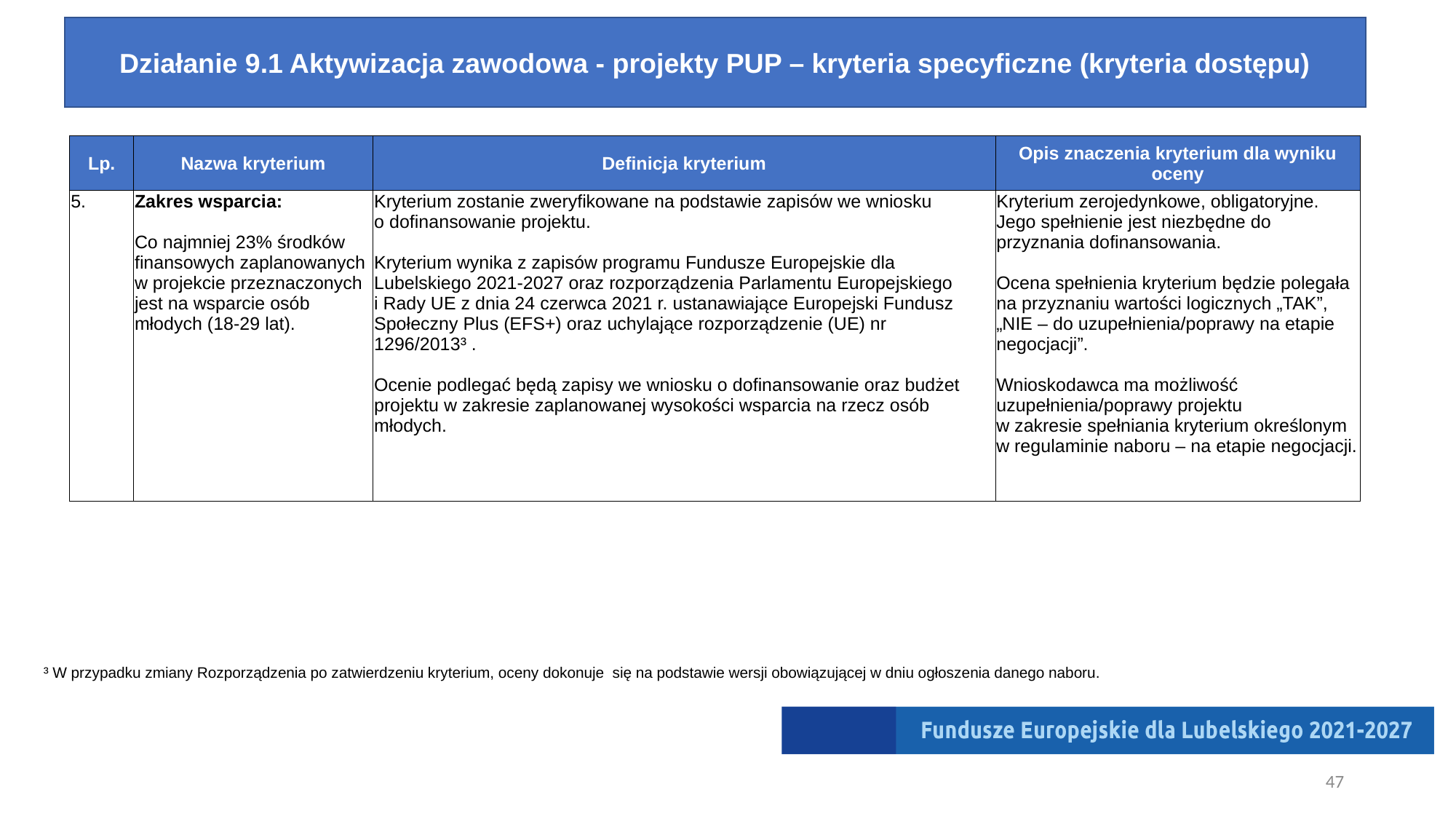

# Kryterium specyficzne nr 5
Działanie 9.1 Aktywizacja zawodowa - projekty PUP – kryteria specyficzne (kryteria dostępu)
| Lp. | Nazwa kryterium | Definicja kryterium | Opis znaczenia kryterium dla wyniku oceny |
| --- | --- | --- | --- |
| 5. | Zakres wsparcia: Co najmniej 23% środków finansowych zaplanowanych w projekcie przeznaczonych jest na wsparcie osób młodych (18-29 lat). | Kryterium zostanie zweryfikowane na podstawie zapisów we wniosku o dofinansowanie projektu. Kryterium wynika z zapisów programu Fundusze Europejskie dla Lubelskiego 2021-2027 oraz rozporządzenia Parlamentu Europejskiego i Rady UE z dnia 24 czerwca 2021 r. ustanawiające Europejski Fundusz Społeczny Plus (EFS+) oraz uchylające rozporządzenie (UE) nr 1296/2013³ . Ocenie podlegać będą zapisy we wniosku o dofinansowanie oraz budżet projektu w zakresie zaplanowanej wysokości wsparcia na rzecz osób młodych. | Kryterium zerojedynkowe, obligatoryjne. Jego spełnienie jest niezbędne do przyznania dofinansowania. Ocena spełnienia kryterium będzie polegała na przyznaniu wartości logicznych „TAK”, „NIE – do uzupełnienia/poprawy na etapie negocjacji”. Wnioskodawca ma możliwość uzupełnienia/poprawy projektu w zakresie spełniania kryterium określonym w regulaminie naboru – na etapie negocjacji. |
³ W przypadku zmiany Rozporządzenia po zatwierdzeniu kryterium, oceny dokonuje  się na podstawie wersji obowiązującej w dniu ogłoszenia danego naboru.
47